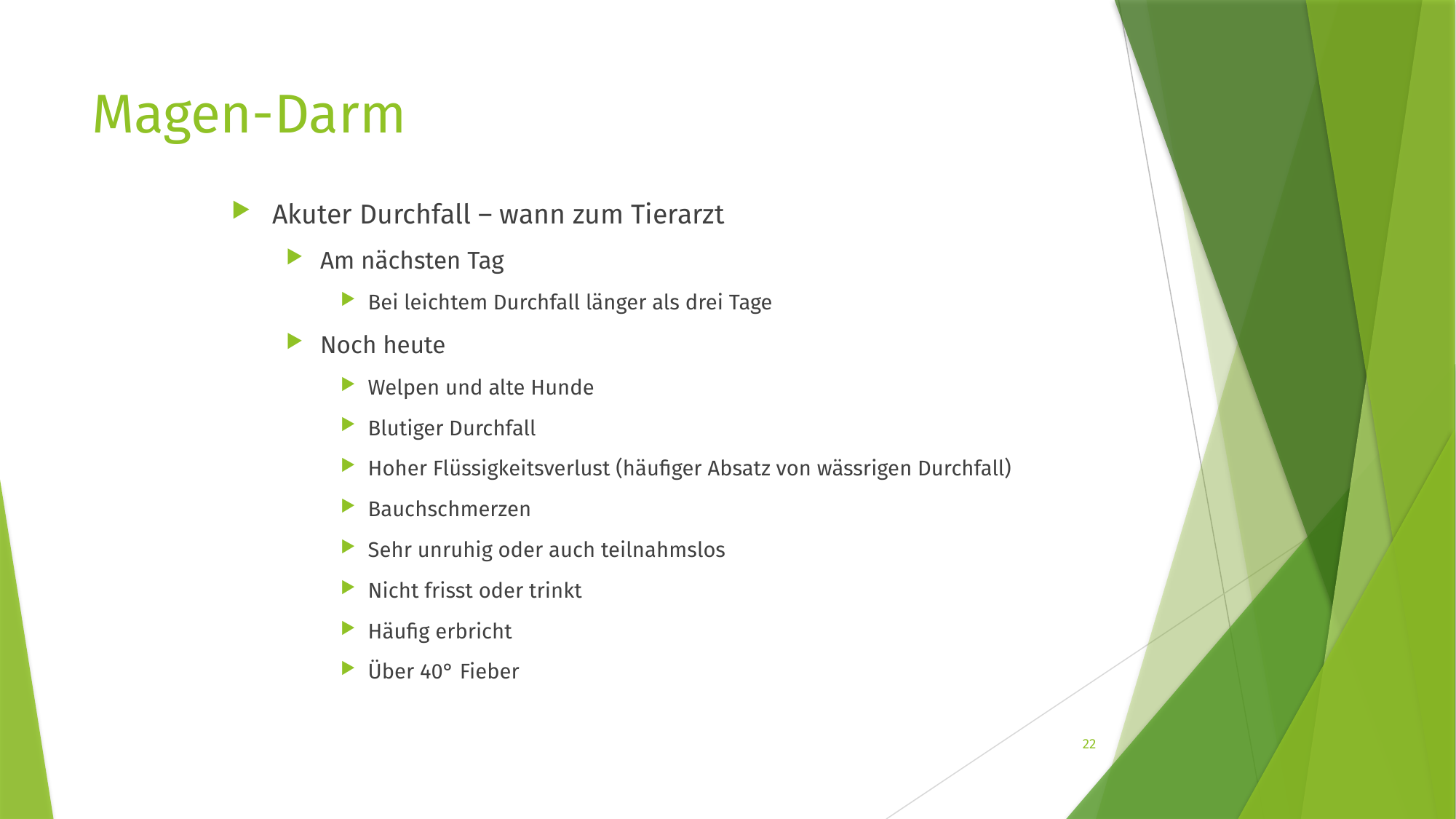

# Magen-Darm
Akuter Durchfall – wann zum Tierarzt
Am nächsten Tag
Bei leichtem Durchfall länger als drei Tage
Noch heute
Welpen und alte Hunde
Blutiger Durchfall
Hoher Flüssigkeitsverlust (häufiger Absatz von wässrigen Durchfall)
Bauchschmerzen
Sehr unruhig oder auch teilnahmslos
Nicht frisst oder trinkt
Häufig erbricht
Über 40° Fieber
22